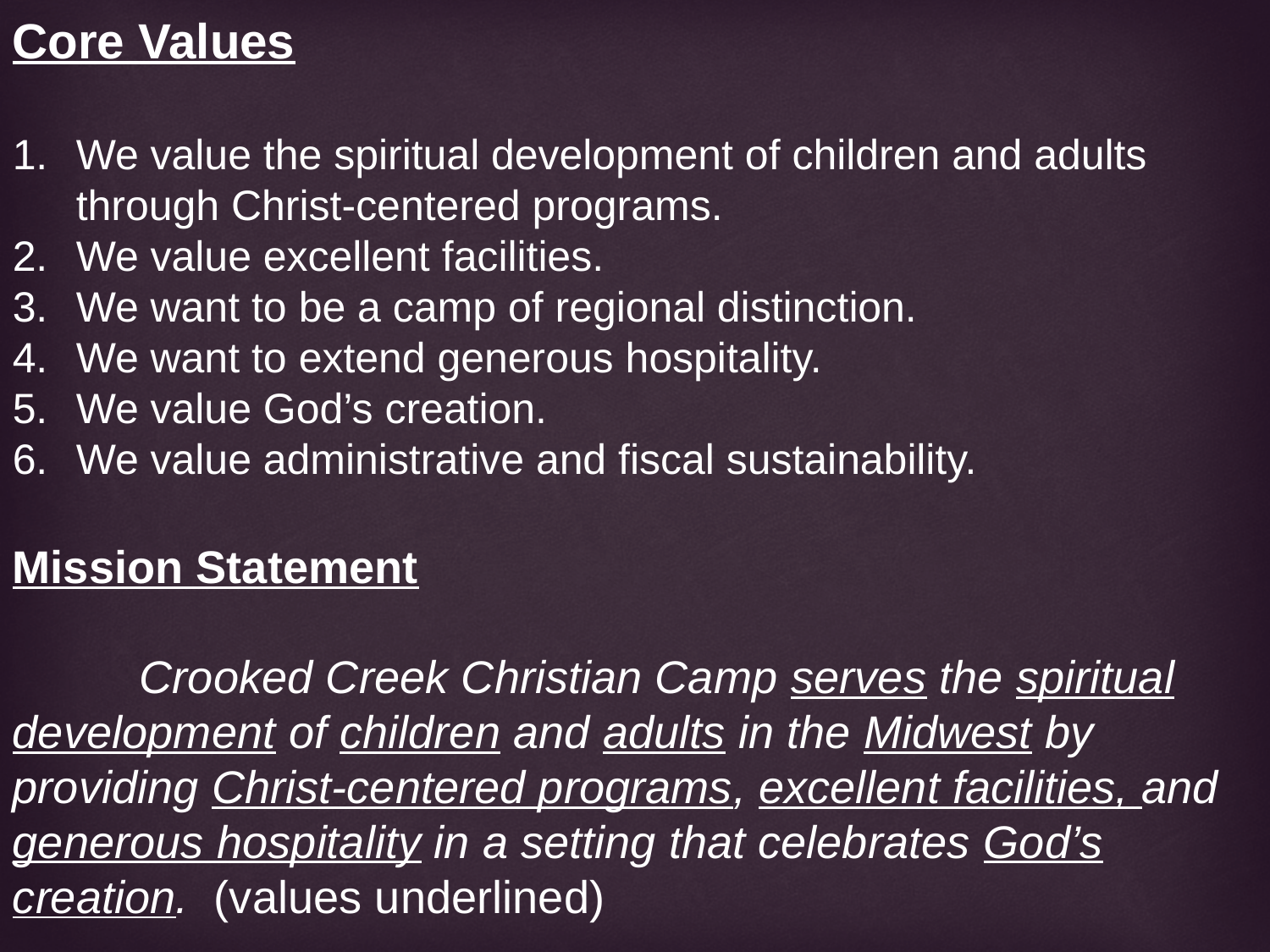

Core Values

We value the spiritual development of children and adults through Christ-centered programs.
We value excellent facilities.
We want to be a camp of regional distinction.
We want to extend generous hospitality.
We value God’s creation.
We value administrative and fiscal sustainability.

Mission Statement

	Crooked Creek Christian Camp serves the spiritual development of children and adults in the Midwest by providing Christ-centered programs, excellent facilities, and generous hospitality in a setting that celebrates God’s creation.  (values underlined)